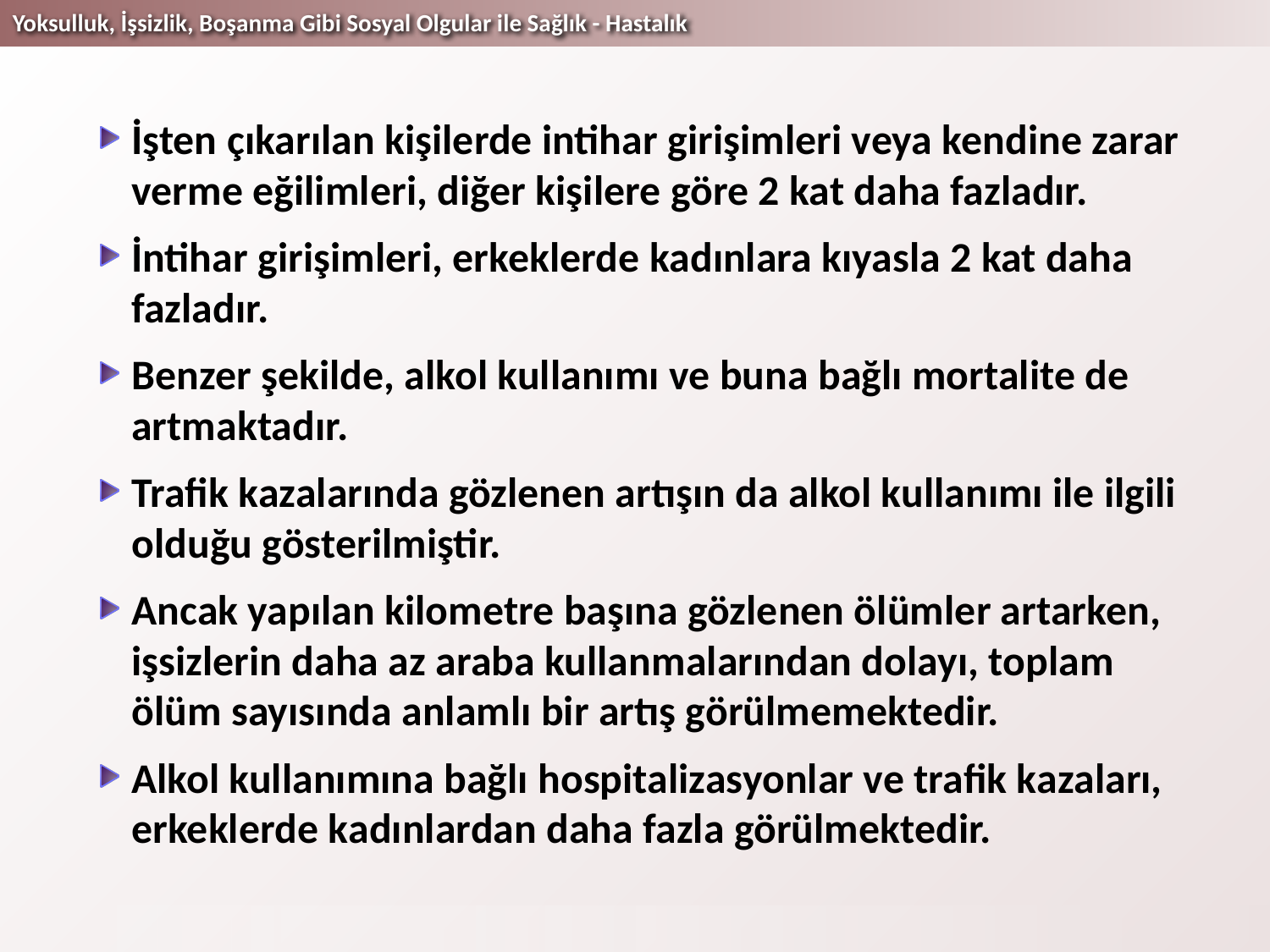

İşten çıkarılan kişilerde intihar girişimleri veya kendine zarar verme eğilimleri, diğer kişilere göre 2 kat daha fazladır.
İntihar girişimleri, erkeklerde kadınlara kıyasla 2 kat daha fazladır.
Benzer şekilde, alkol kullanımı ve buna bağlı mortalite de artmaktadır.
Trafik kazalarında gözlenen artışın da alkol kullanımı ile ilgili olduğu gösterilmiştir.
Ancak yapılan kilometre başına gözlenen ölümler artarken, işsizlerin daha az araba kullanmalarından dolayı, toplam ölüm sayısında anlamlı bir artış görülmemektedir.
Alkol kullanımına bağlı hospitalizasyonlar ve trafik kazaları, erkeklerde kadınlardan daha fazla görülmektedir.